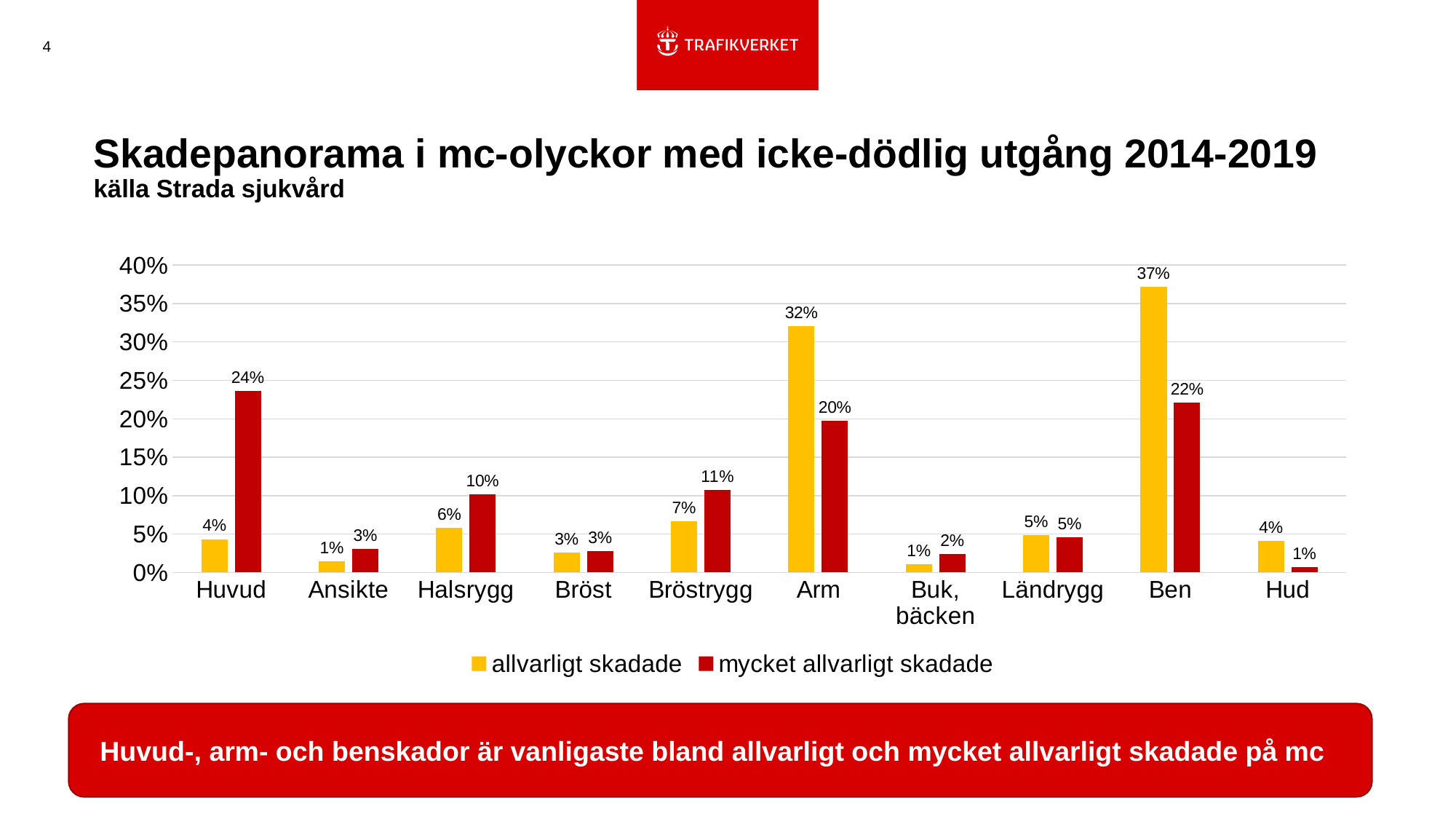

4

# Skadepanorama i mc-olyckor med icke-dödlig utgång 2014-2019 källa Strada sjukvård

### Chart

| Category | allvarligt skadade | mycket allvarligt skadade |
|---|---|---|
| Huvud | 0.04323537956254517 | 0.23623716227221825 |
| Ansikte | 0.01457619525998653 | 0.030878763958439987 |
| Halsrygg | 0.05761730834480928 | 0.10197788367699429 |
| Bröst | 0.02611864004594934 | 0.027669767072768168 |
| Bröstrygg | 0.06627236781119732 | 0.107581446568461 |
| Arm | 0.32076855012008976 | 0.19721060904116025 |
| Buk, bäcken | 0.010250883180647761 | 0.024258902704049526 |
| Ländrygg | 0.048196714767578246 | 0.04614412224537868 |
| Ben | 0.37151556682123715 | 0.22094047972067346 |
| Hud | 0.04144839408595949 | 0.007100862739856559 |
Huvud-, arm- och benskador är vanligaste bland allvarligt och mycket allvarligt skadade på mc